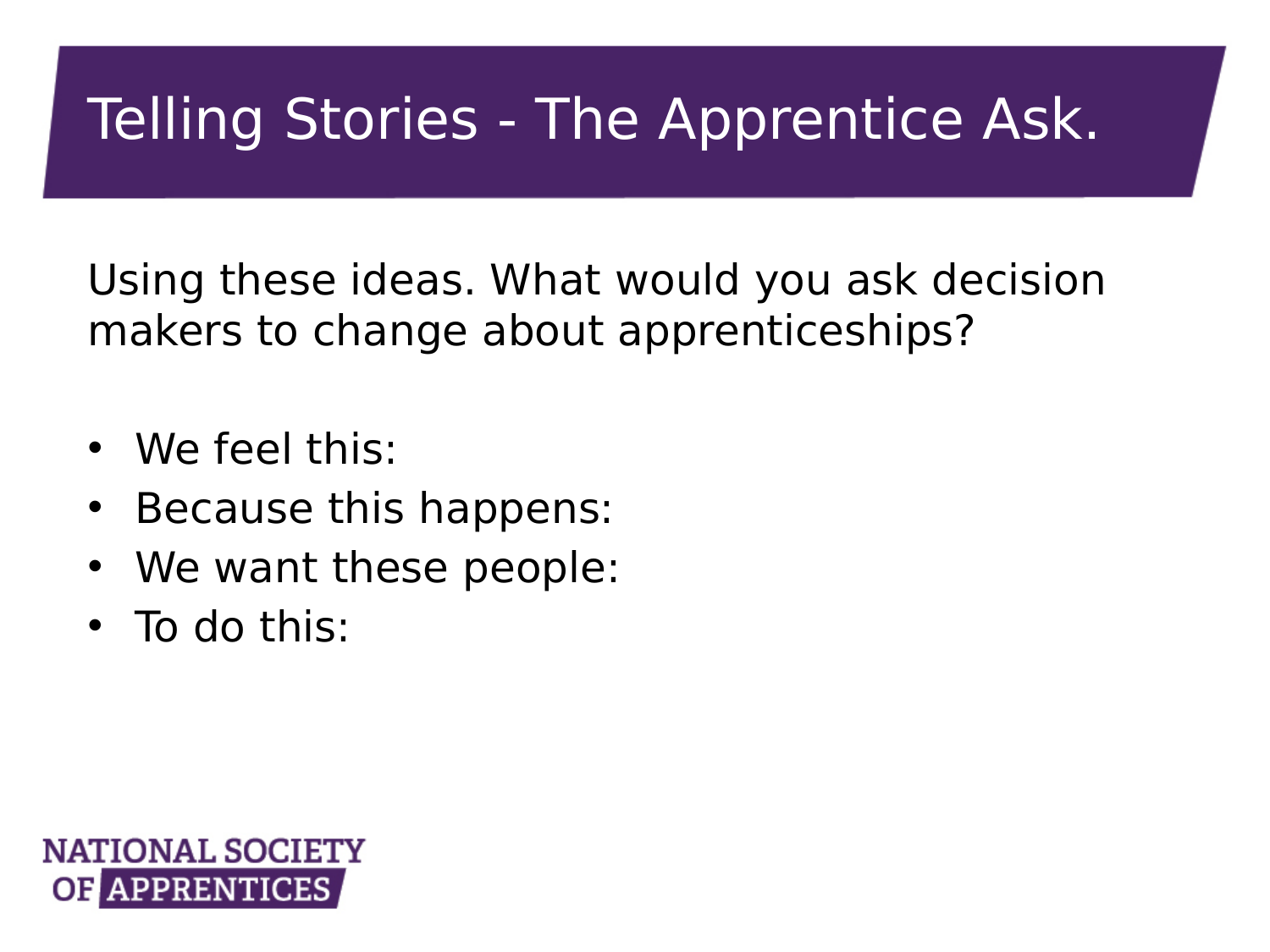

# Telling Stories - The Apprentice Ask.
Using these ideas. What would you ask decision makers to change about apprenticeships?

We feel this:
Because this happens:
We want these people:
To do this: